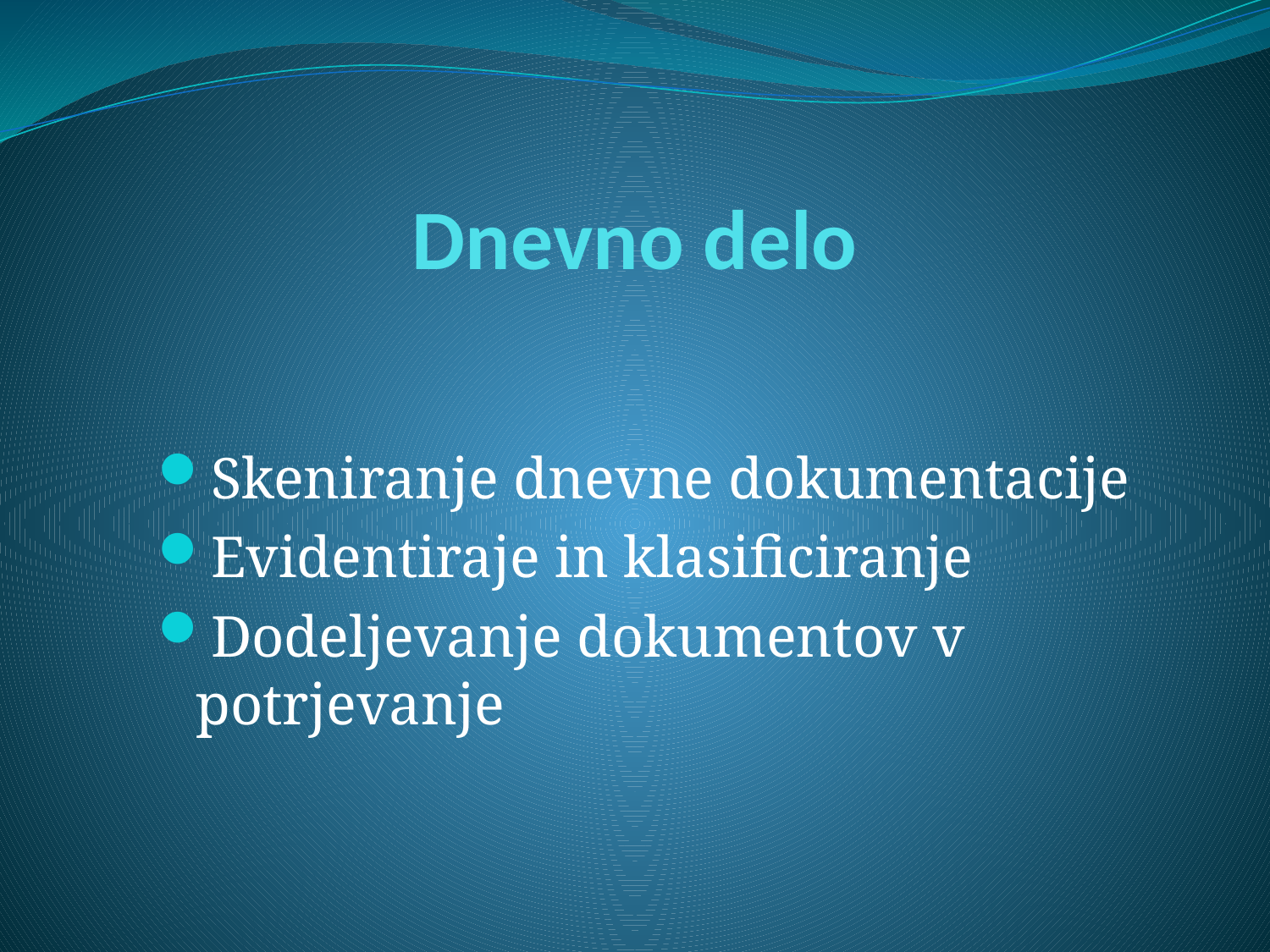

# Dnevno delo
Skeniranje dnevne dokumentacije
Evidentiraje in klasificiranje
Dodeljevanje dokumentov v potrjevanje